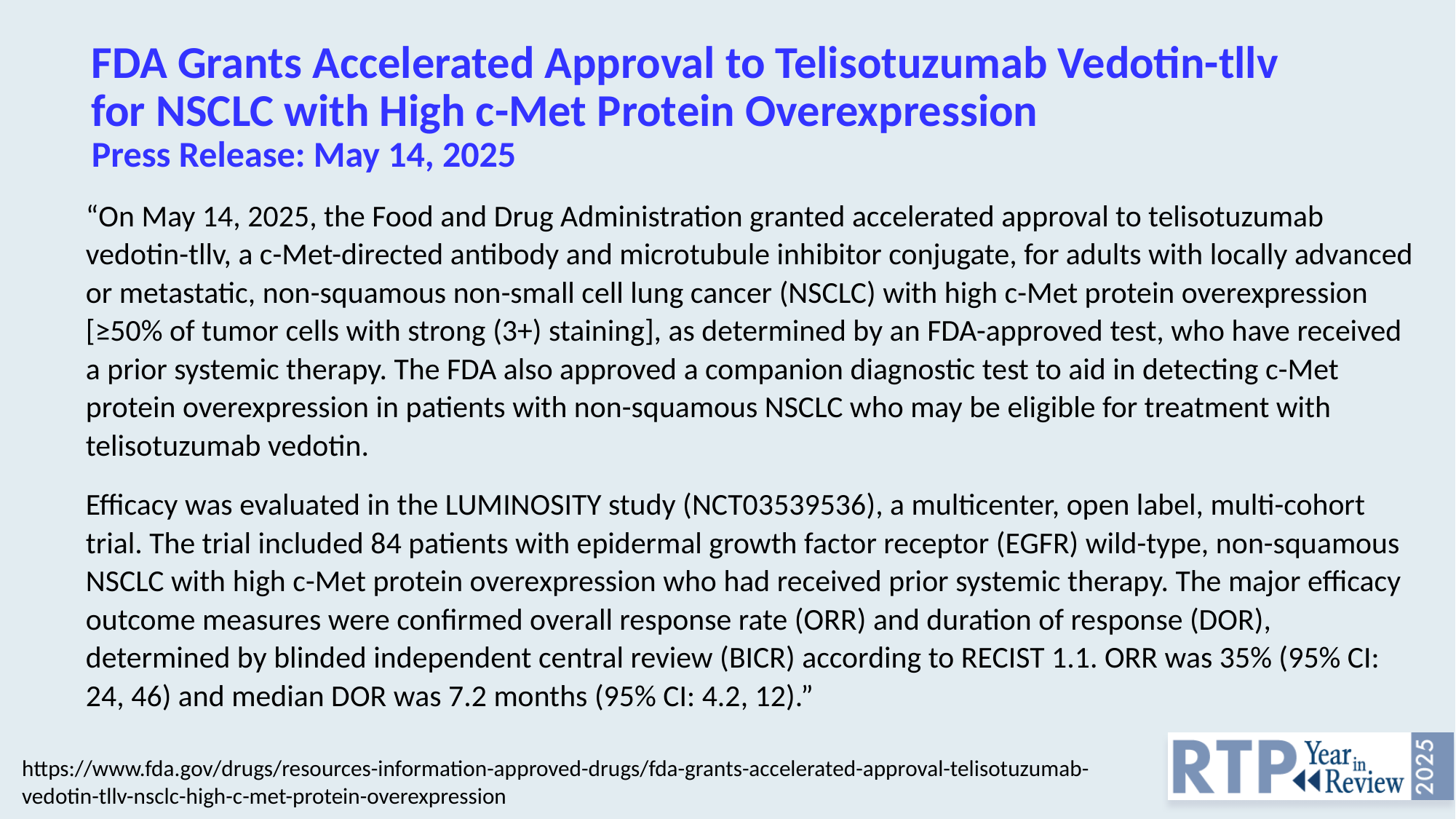

# FDA Grants Accelerated Approval to Telisotuzumab Vedotin-tllv for NSCLC with High c-Met Protein Overexpression Press Release: May 14, 2025
	“On May 14, 2025, the Food and Drug Administration granted accelerated approval to telisotuzumab vedotin-tllv, a c-Met-directed antibody and microtubule inhibitor conjugate, for adults with locally advanced or metastatic, non-squamous non-small cell lung cancer (NSCLC) with high c-Met protein overexpression [≥50% of tumor cells with strong (3+) staining], as determined by an FDA-approved test, who have received a prior systemic therapy. The FDA also approved a companion diagnostic test to aid in detecting c-Met protein overexpression in patients with non-squamous NSCLC who may be eligible for treatment with telisotuzumab vedotin.
	Efficacy was evaluated in the LUMINOSITY study (NCT03539536), a multicenter, open label, multi-cohort trial. The trial included 84 patients with epidermal growth factor receptor (EGFR) wild-type, non-squamous NSCLC with high c-Met protein overexpression who had received prior systemic therapy. The major efficacy outcome measures were confirmed overall response rate (ORR) and duration of response (DOR), determined by blinded independent central review (BICR) according to RECIST 1.1. ORR was 35% (95% CI: 24, 46) and median DOR was 7.2 months (95% CI: 4.2, 12).”

https://www.fda.gov/drugs/resources-information-approved-drugs/fda-grants-accelerated-approval-telisotuzumab-vedotin-tllv-nsclc-high-c-met-protein-overexpression